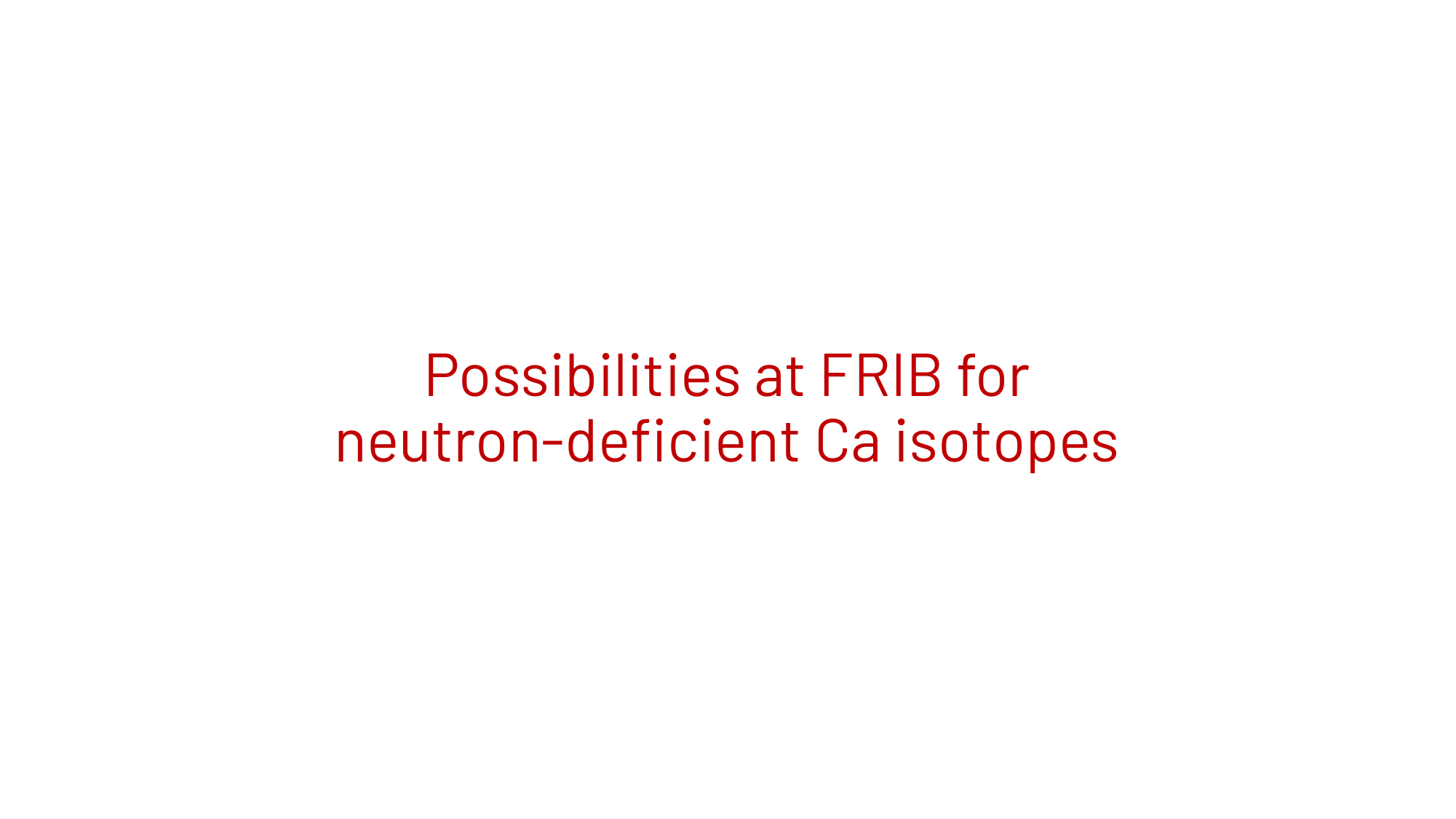

# Possibilities at FRIB for neutron-deficient Ca isotopes